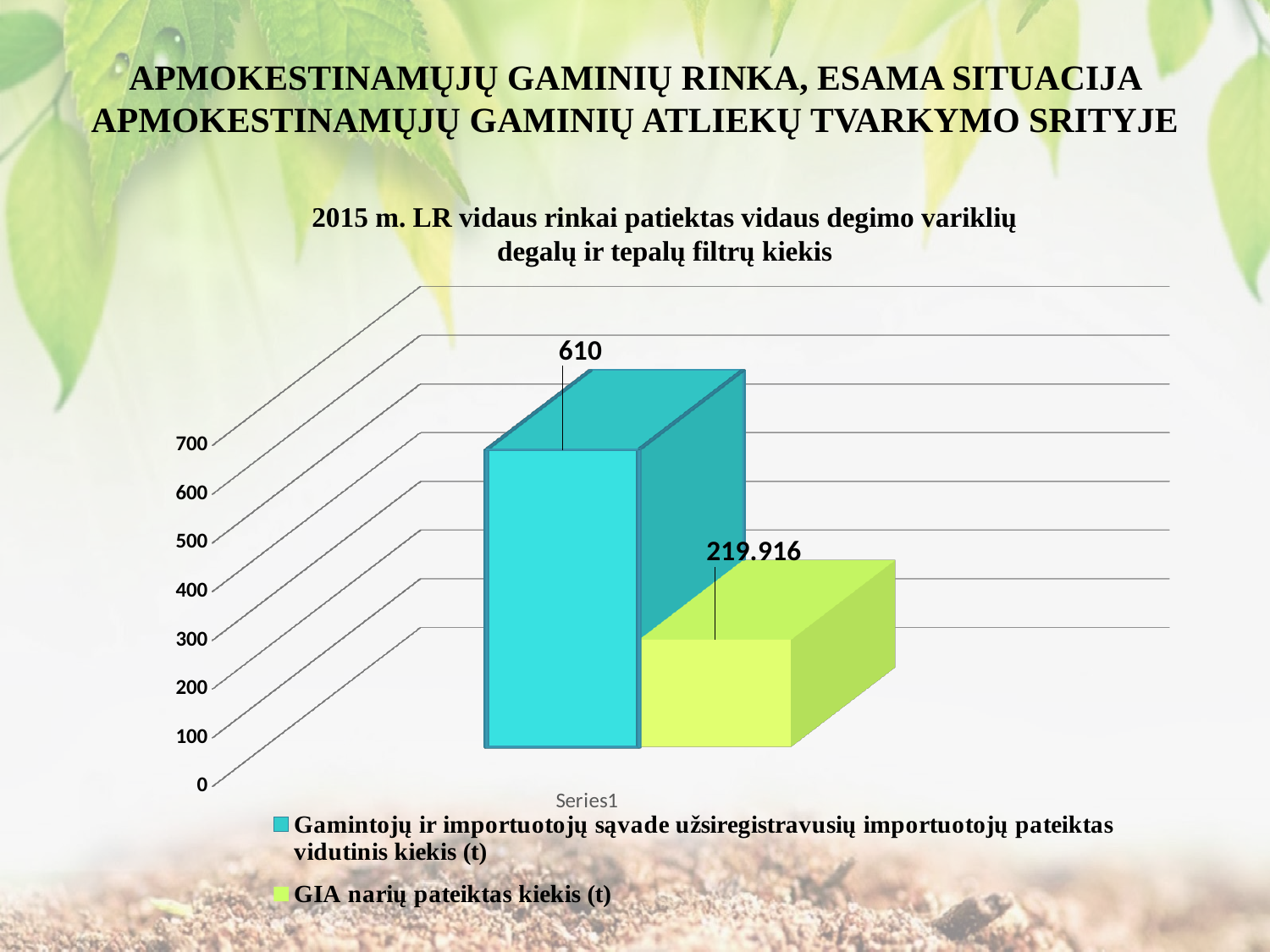

# APMOKESTINAMŲJŲ GAMINIŲ RINKA, ESAMA SITUACIJA APMOKESTINAMŲJŲ GAMINIŲ ATLIEKŲ TVARKYMO SRITYJE
2015 m. LR vidaus rinkai patiektas vidaus degimo variklių degalų ir tepalų filtrų kiekis

[unsupported chart]